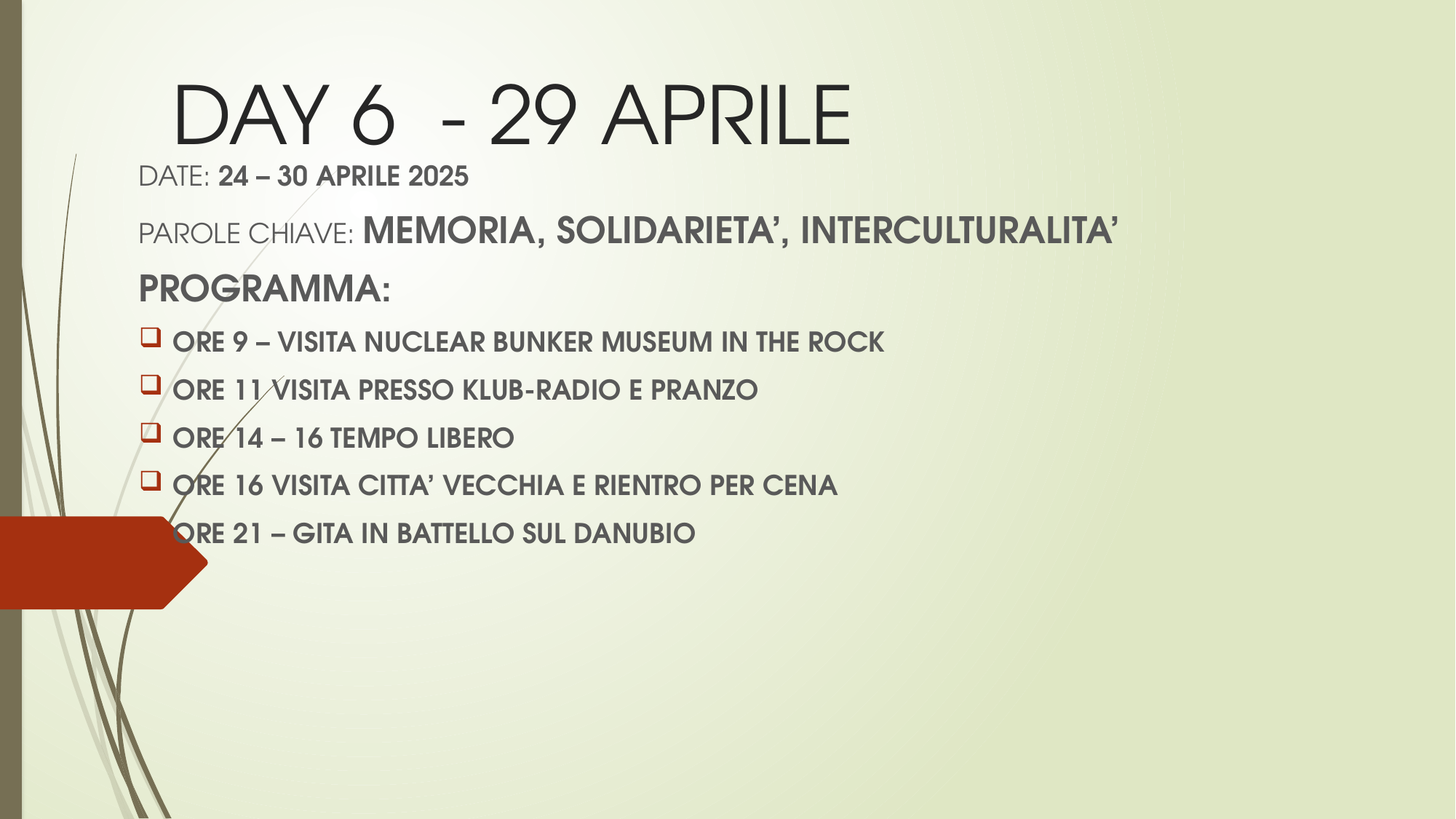

# DAY 6  - 29 APRILE
DATE: 24 – 30 APRILE 2025
PAROLE CHIAVE: MEMORIA, SOLIDARIETA’, INTERCULTURALITA’
PROGRAMMA:
ORE 9 – VISITA NUCLEAR BUNKER MUSEUM IN THE ROCK
ORE 11 VISITA PRESSO KLUB-RADIO E PRANZO
ORE 14 – 16 TEMPO LIBERO
ORE 16 VISITA CITTA’ VECCHIA E RIENTRO PER CENA
ORE 21 – GITA IN BATTELLO SUL DANUBIO